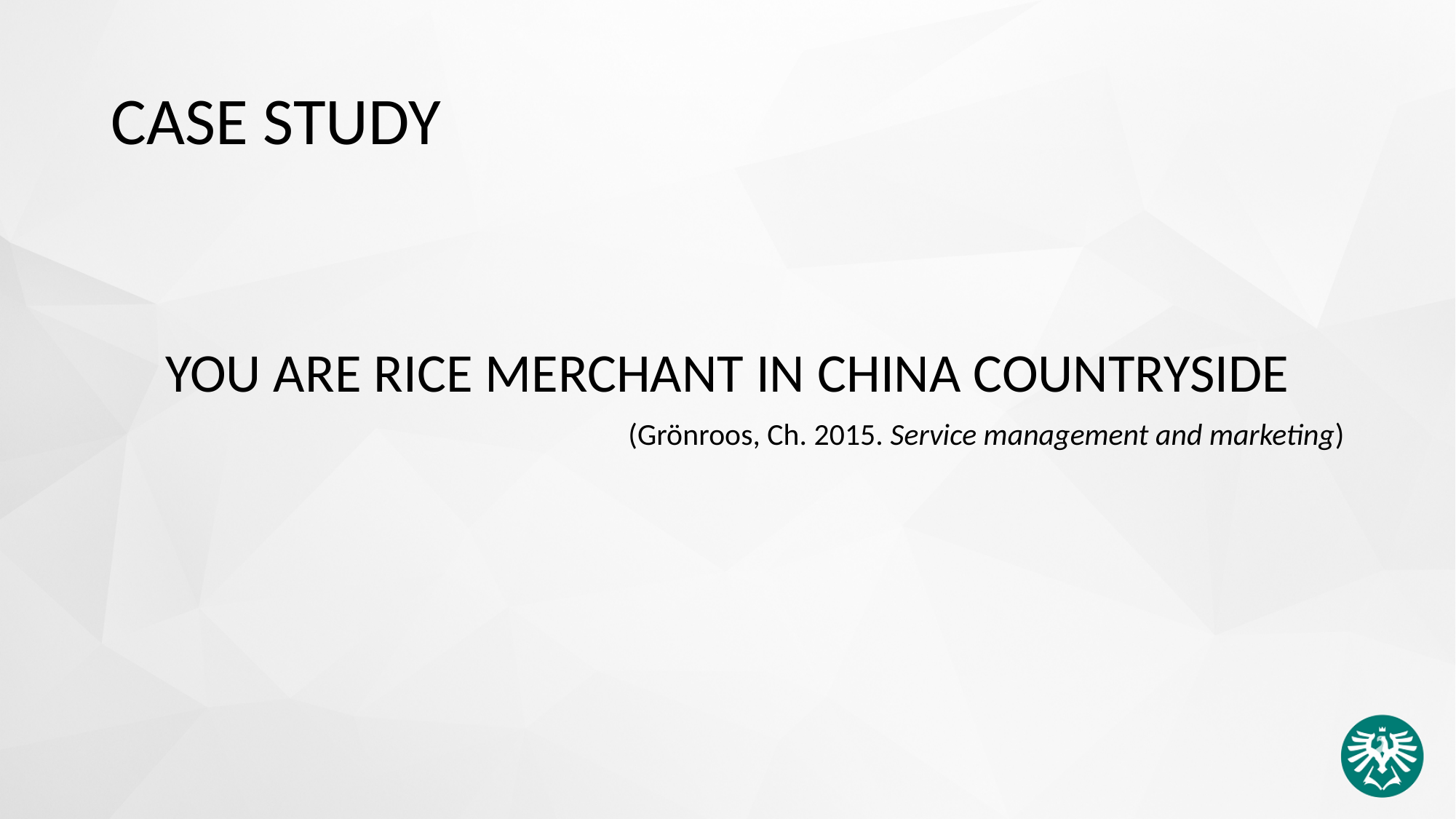

# CASE STUDY
YOU ARE RICE MERCHANT IN CHINA COUNTRYSIDE
(Grönroos, Ch. 2015. Service management and marketing)